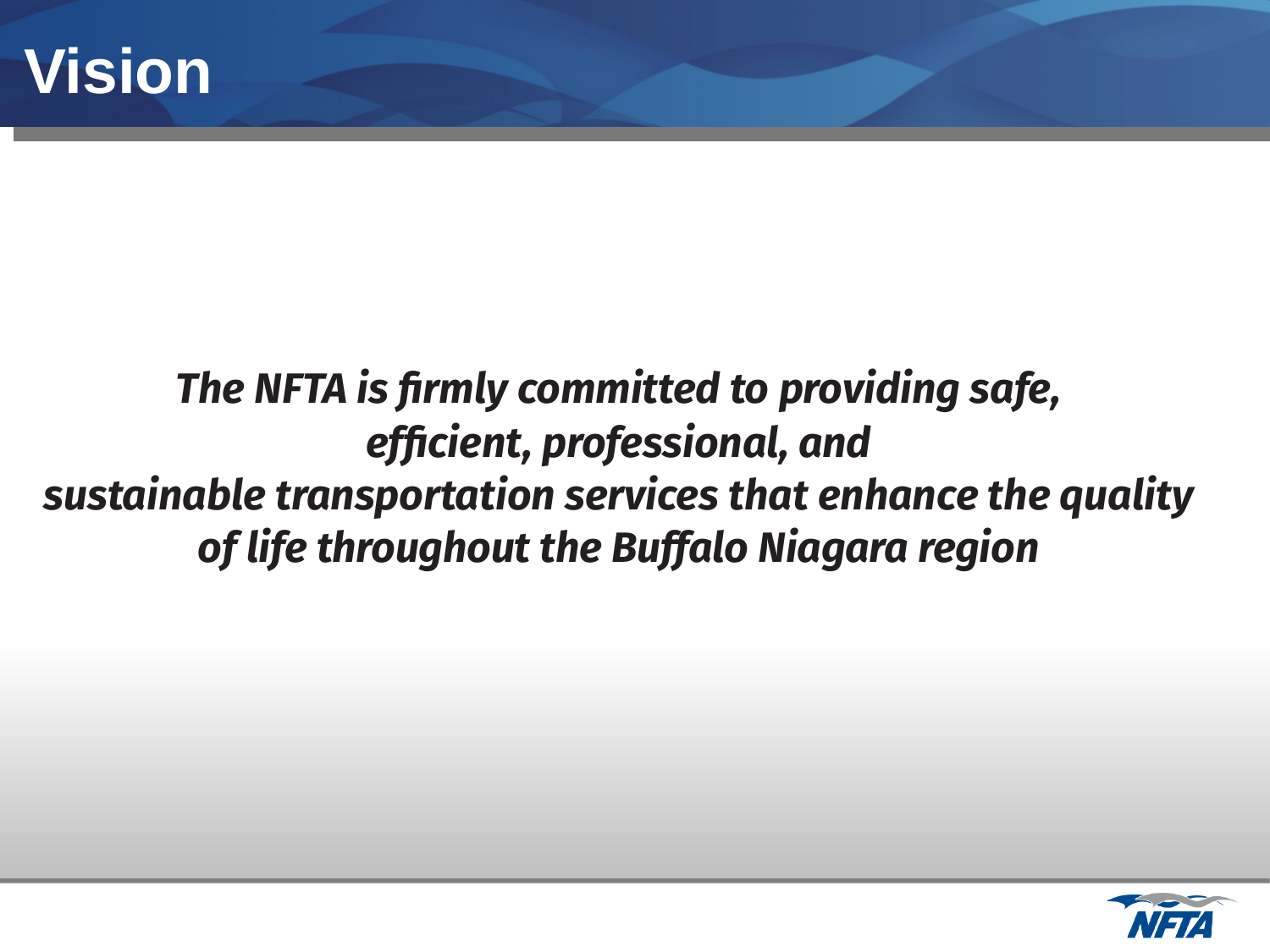

# Vision

The NFTA is firmly committed to providing safe,

efficient, professional, and
sustainable transportation services that enhance the quality of life throughout the Buffalo Niagara region